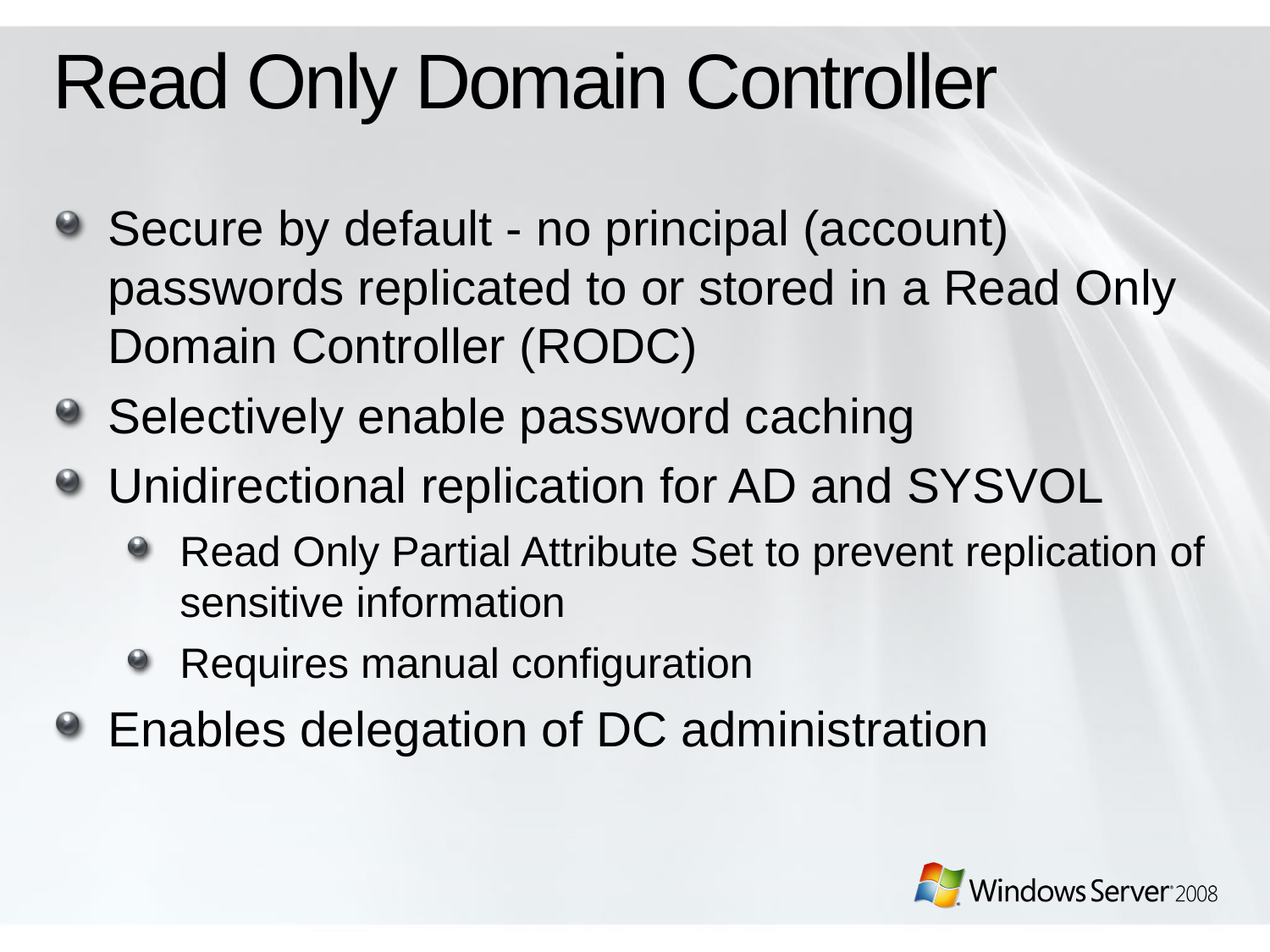

# Read Only Domain Controller
Secure by default - no principal (account) passwords replicated to or stored in a Read Only Domain Controller (RODC)
Selectively enable password caching
Unidirectional replication for AD and SYSVOL
Read Only Partial Attribute Set to prevent replication of sensitive information
Requires manual configuration
Enables delegation of DC administration